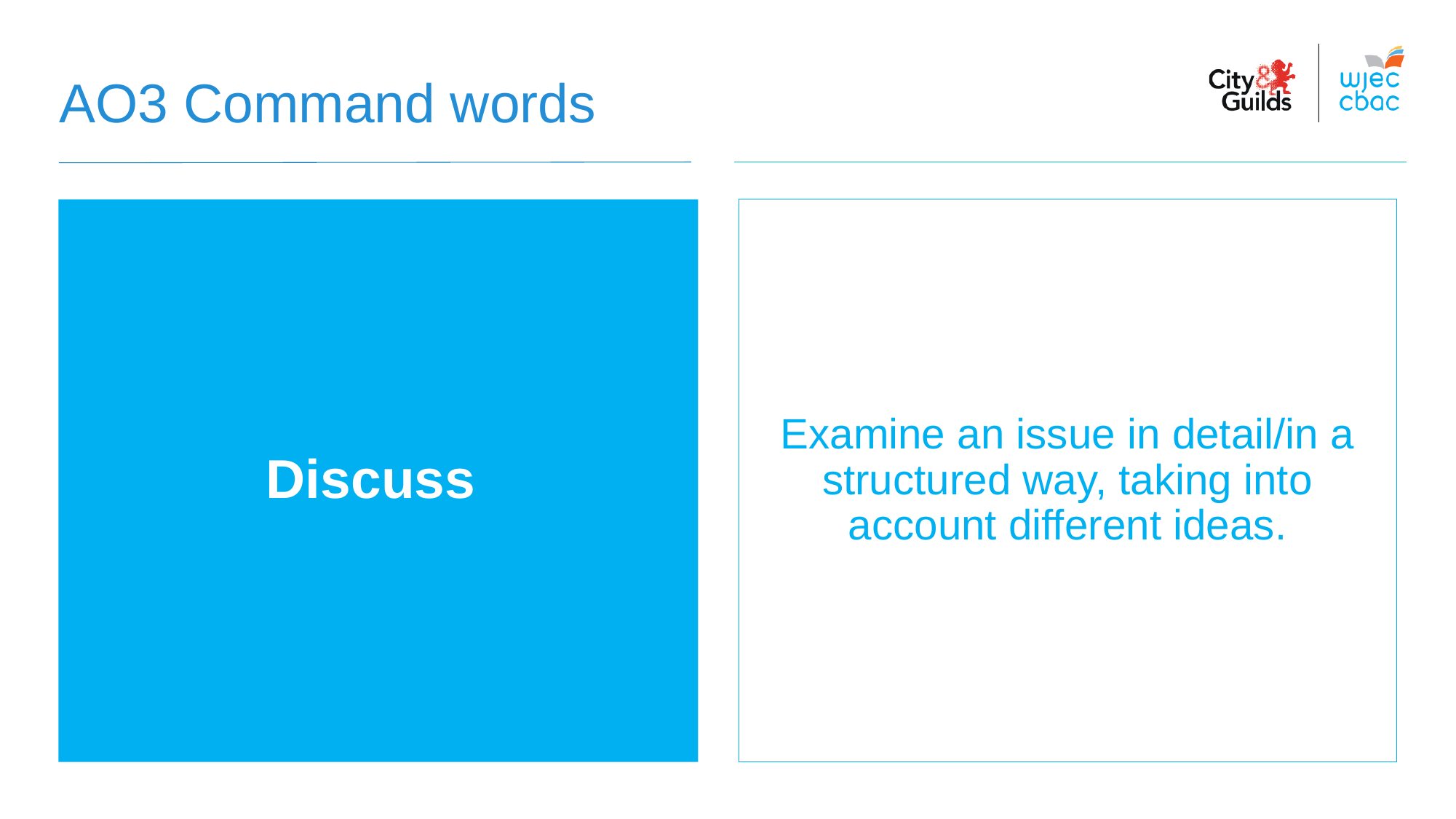

AO3 Command words
Discuss
Examine an issue in detail/in a structured way, taking into account different ideas.